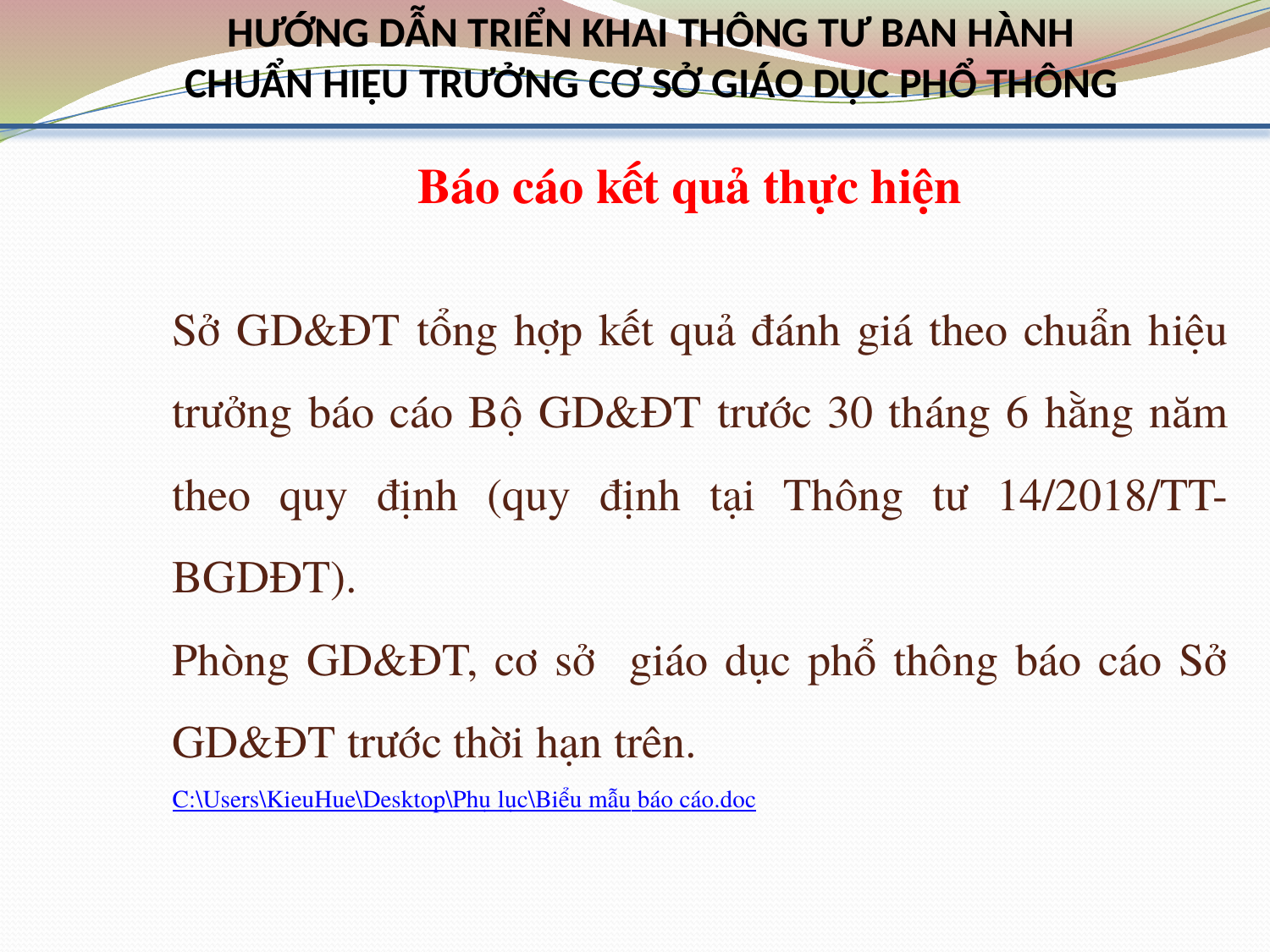

HƯỚNG DẪN TRIỂN KHAI THÔNG TƯ BAN HÀNH
CHUẨN HIỆU TRƯỞNG CƠ SỞ GIÁO DỤC PHỔ THÔNG
Báo cáo kết quả thực hiện
Sở GD&ĐT tổng hợp kết quả đánh giá theo chuẩn hiệu trưởng báo cáo Bộ GD&ĐT trước 30 tháng 6 hằng năm theo quy định (quy định tại Thông tư 14/2018/TT-BGDĐT).
Phòng GD&ĐT, cơ sở  giáo dục phổ thông báo cáo Sở GD&ĐT trước thời hạn trên.
C:\Users\KieuHue\Desktop\Phụ lục\Biểu mẫu báo cáo.doc